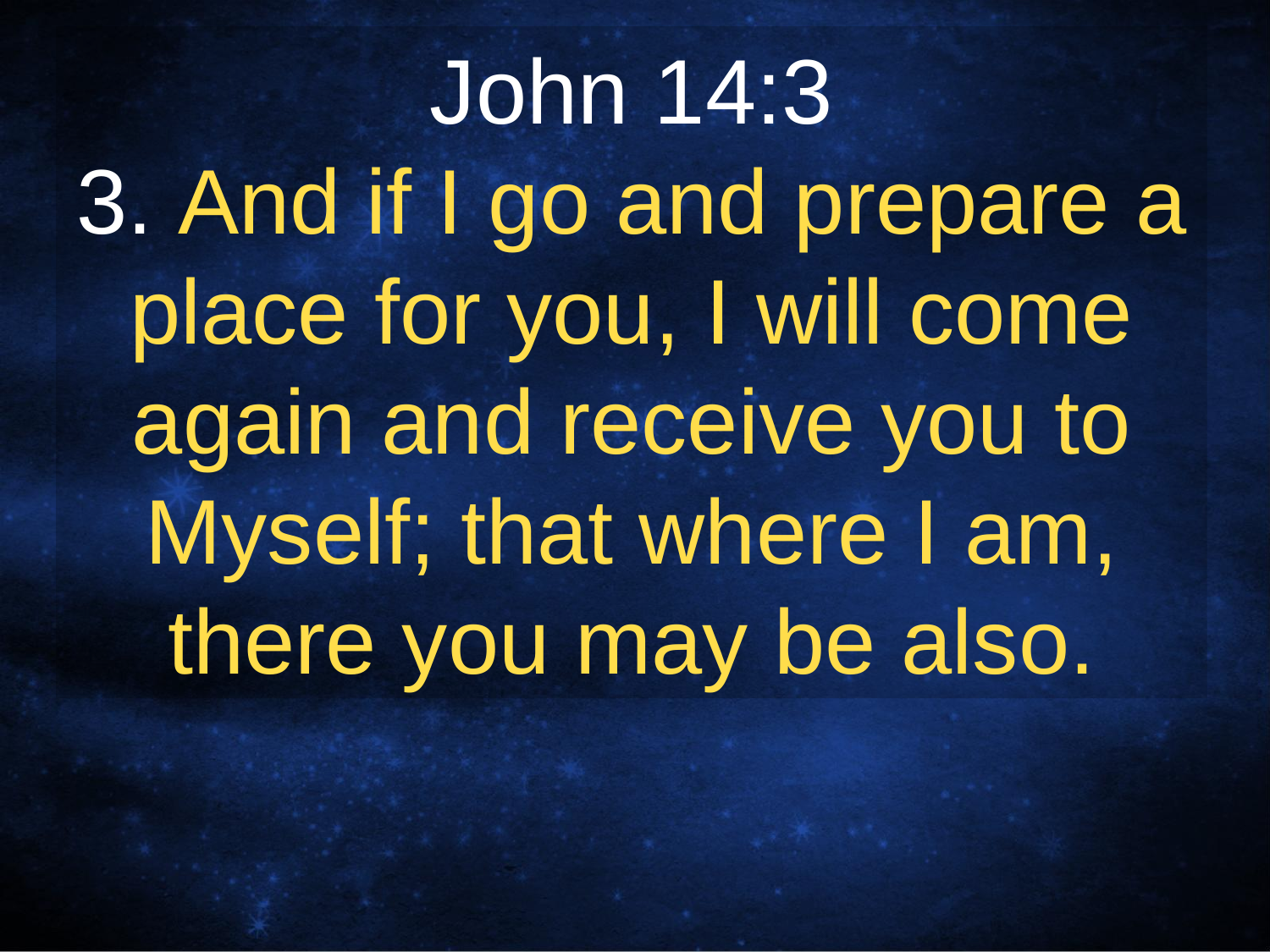

John 14:3
3. And if I go and prepare a place for you, I will come again and receive you to Myself; that where I am, there you may be also.